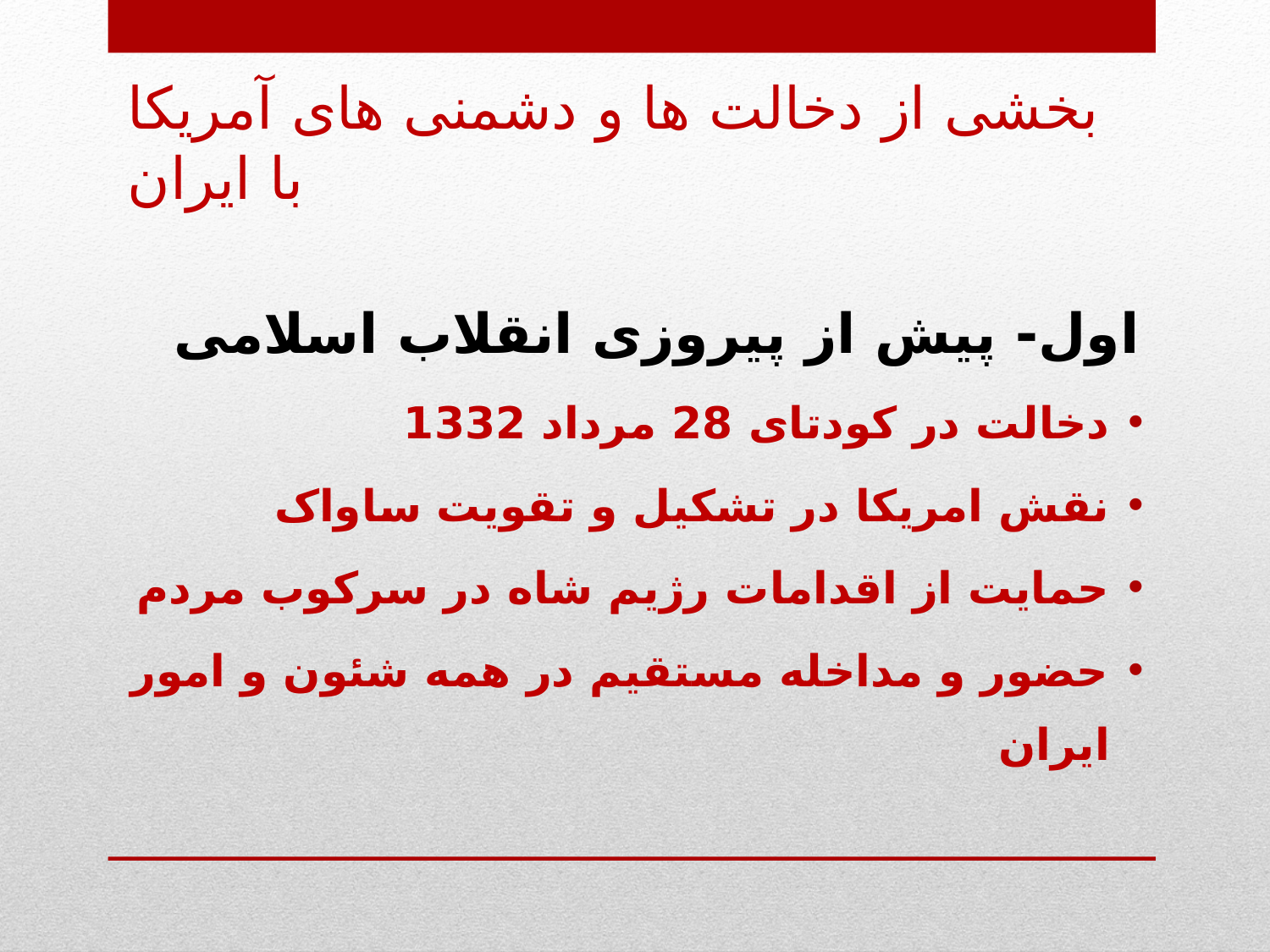

# بخشی از دخالت ها و دشمنی های آمریکا با ایران
اول- پیش از پیروزی انقلاب اسلامی
دخالت در کودتای 28 مرداد 1332
نقش امریکا در تشکیل و تقویت ساواک
حمایت از اقدامات رژیم شاه در سرکوب مردم
حضور و مداخله مستقیم در همه شئون و امور ایران